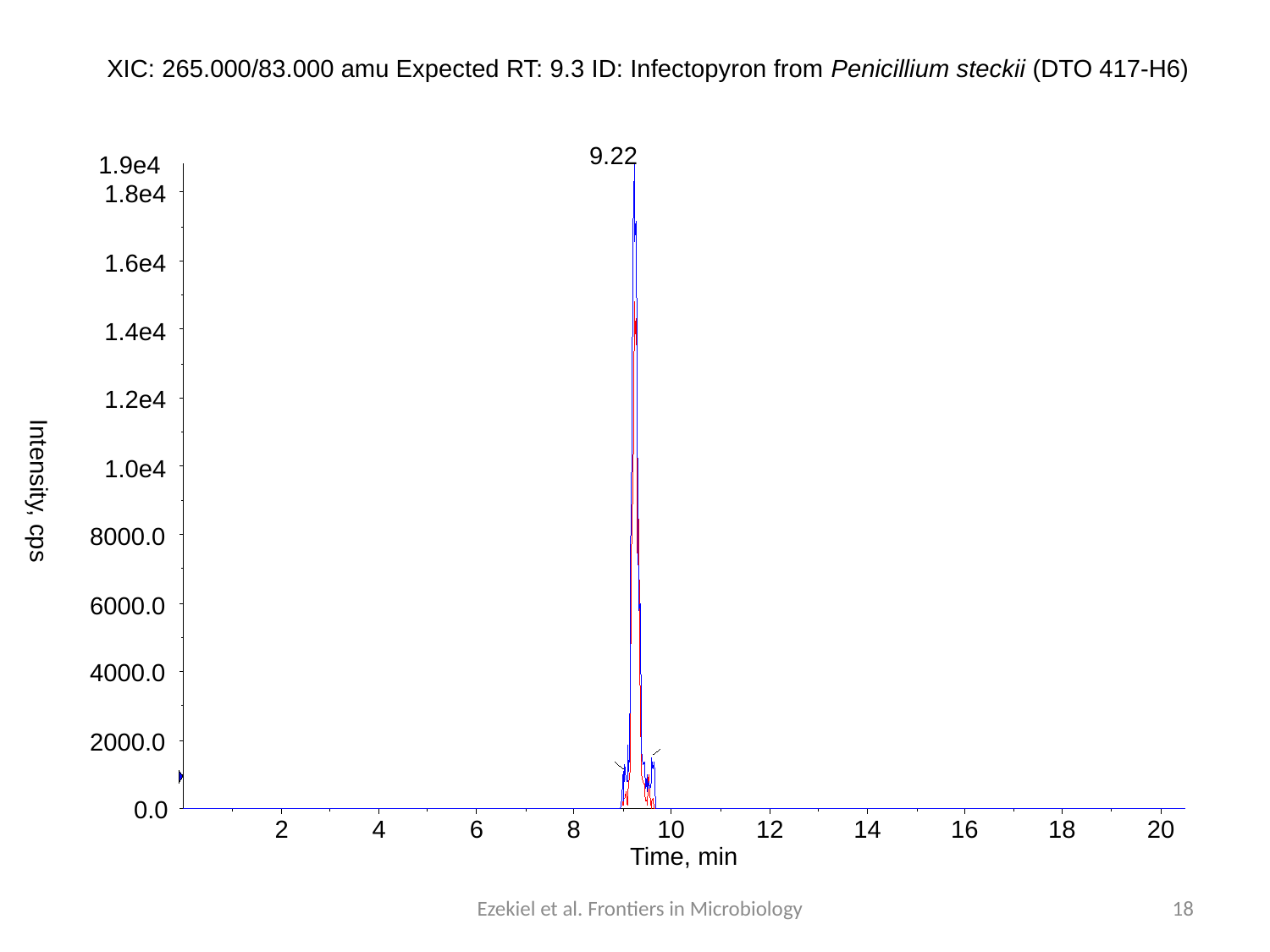

XIC: 265.000/83.000 amu Expected RT: 9.3 ID: Infectopyron from Penicillium steckii (DTO 417-H6)

9.22
1.9e4

1.8e4

1.6e4

1.4e4

1.2e4

1.0e4

Intensity, cps

8000.0

6000.0

4000.0

2000.0

0.0

2
4
6
8
10
12
14
16
18
20
Time, min
Ezekiel et al. Frontiers in Microbiology
18